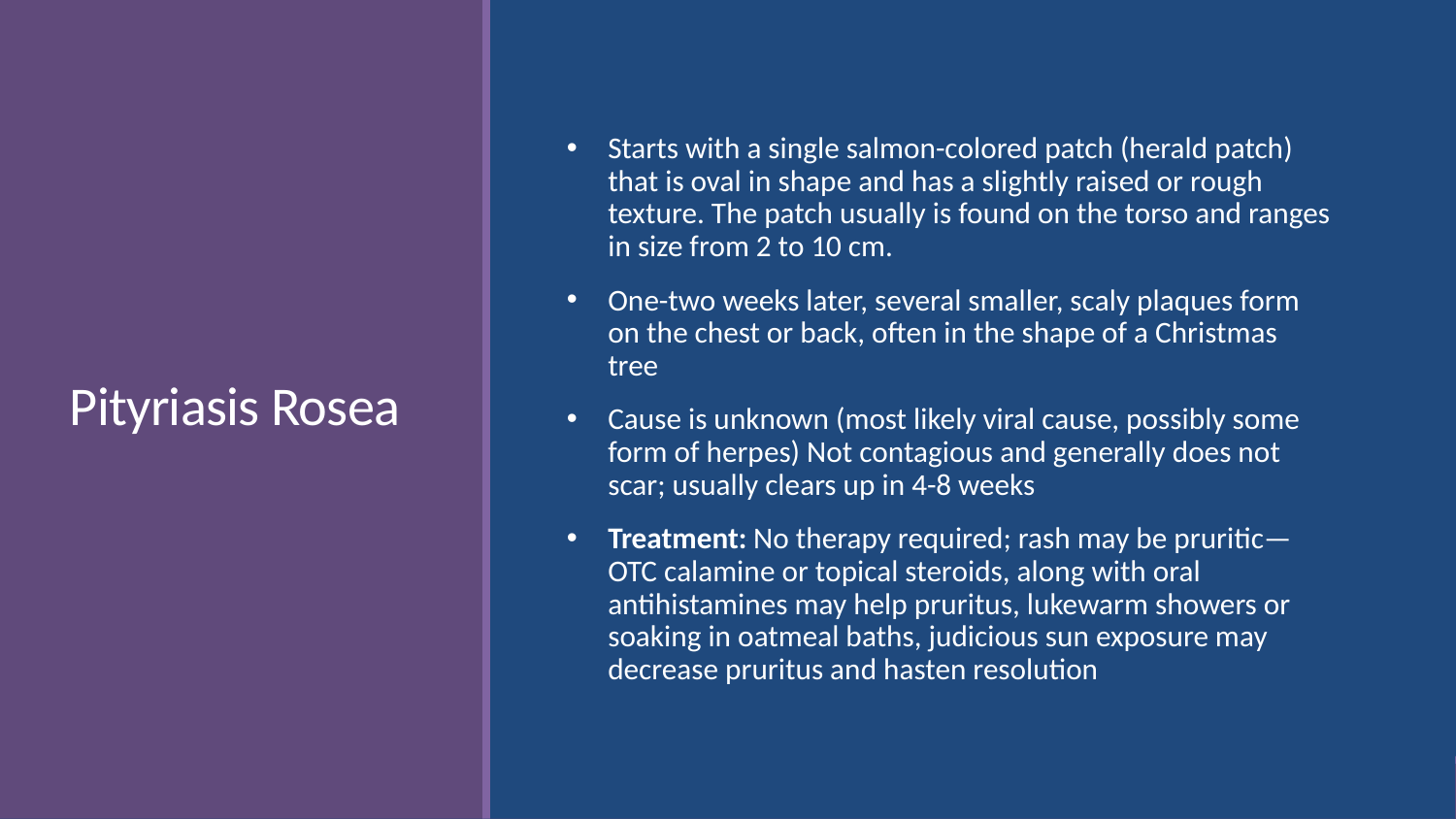

# Pityriasis Rosea
Starts with a single salmon-colored patch (herald patch) that is oval in shape and has a slightly raised or rough texture. The patch usually is found on the torso and ranges in size from 2 to 10 cm.
One-two weeks later, several smaller, scaly plaques form on the chest or back, often in the shape of a Christmas tree
Cause is unknown (most likely viral cause, possibly some form of herpes) Not contagious and generally does not scar; usually clears up in 4-8 weeks
Treatment: No therapy required; rash may be pruritic—OTC calamine or topical steroids, along with oral antihistamines may help pruritus, lukewarm showers or soaking in oatmeal baths, judicious sun exposure may decrease pruritus and hasten resolution